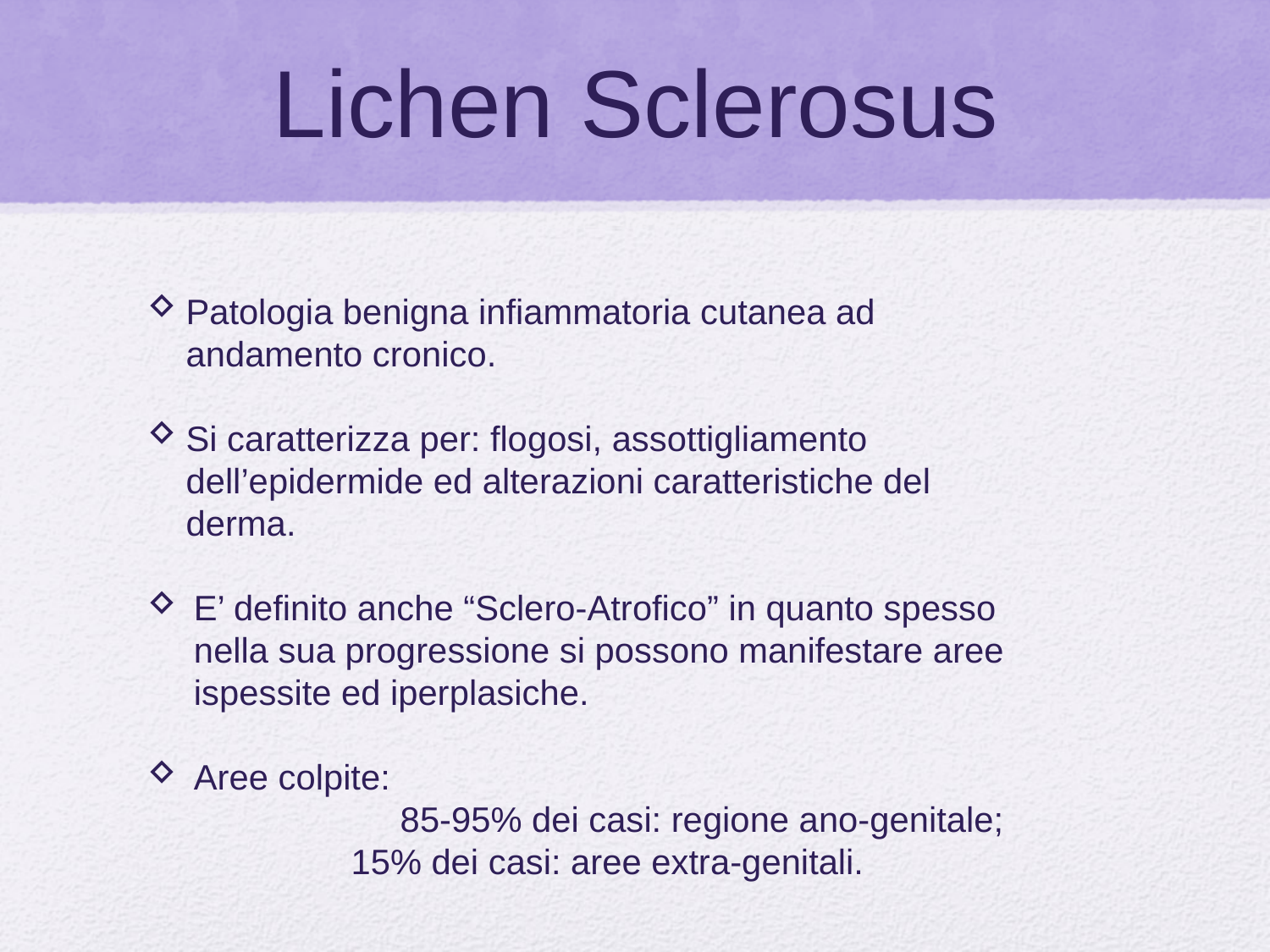

# Lichen Sclerosus

Patologia benigna infiammatoria cutanea ad andamento cronico.

Si caratterizza per: flogosi, assottigliamento dell’epidermide ed alterazioni caratteristiche del derma.

E’ definito anche “Sclero-Atrofico” in quanto spesso nella sua progressione si possono manifestare aree ispessite ed iperplasiche.

Aree colpite:
		85-95% dei casi: regione ano-genitale;
	        15% dei casi: aree extra-genitali.